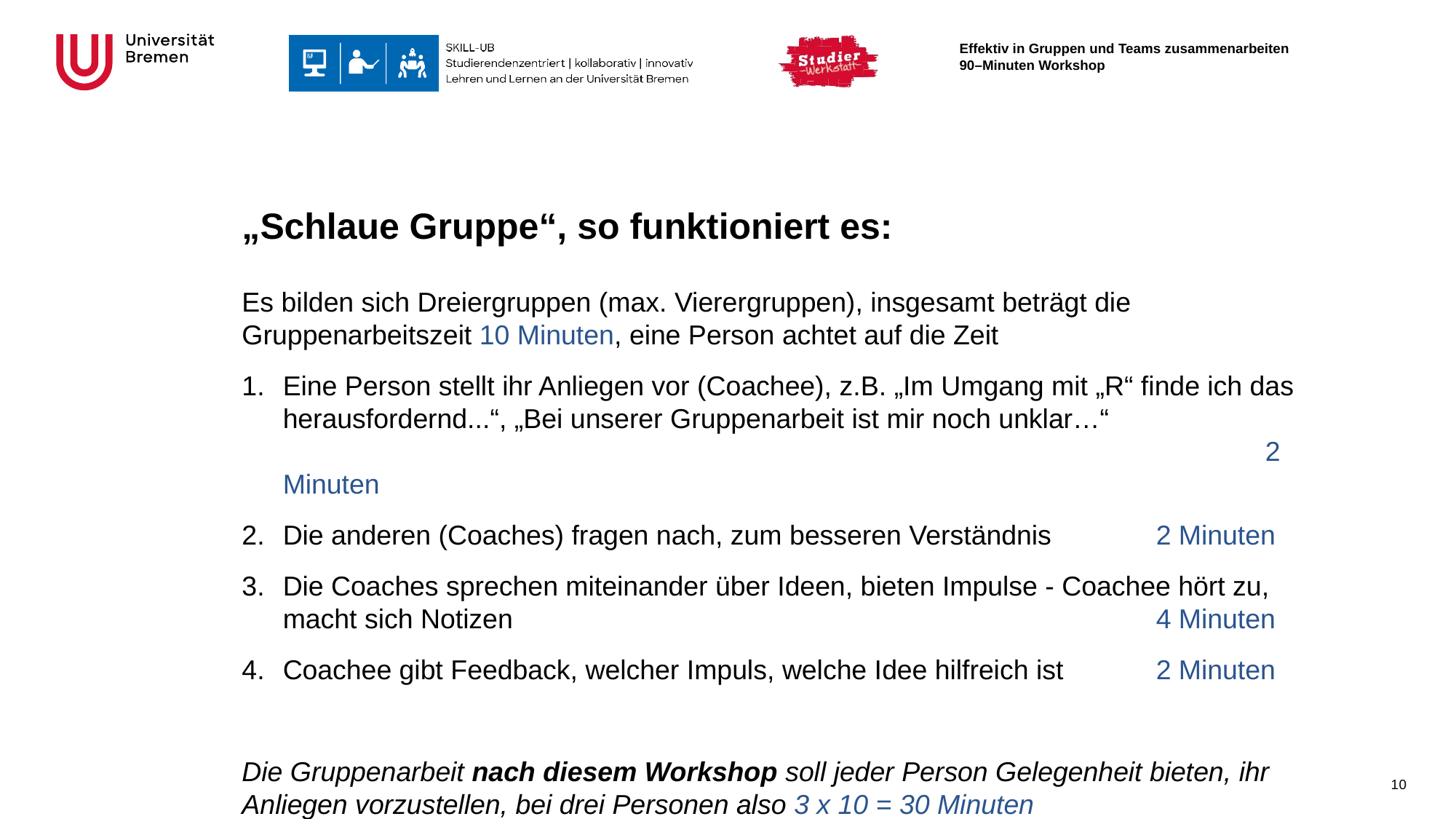

# „Schlaue Gruppe“, so funktioniert es:
Es bilden sich Dreiergruppen (max. Vierergruppen), insgesamt beträgt die Gruppenarbeitszeit 10 Minuten, eine Person achtet auf die Zeit
Eine Person stellt ihr Anliegen vor (Coachee), z.B. „Im Umgang mit „R“ finde ich das herausfordernd...“, „Bei unserer Gruppenarbeit ist mir noch unklar…“                                             								2 Minuten
Die anderen (Coaches) fragen nach, zum besseren Verständnis	2 Minuten
Die Coaches sprechen miteinander über Ideen, bieten Impulse - Coachee hört zu, macht sich Notizen						4 Minuten
Coachee gibt Feedback, welcher Impuls, welche Idee hilfreich ist	2 Minuten

Die Gruppenarbeit nach diesem Workshop soll jeder Person Gelegenheit bieten, ihr Anliegen vorzustellen, bei drei Personen also 3 x 10 = 30 Minuten